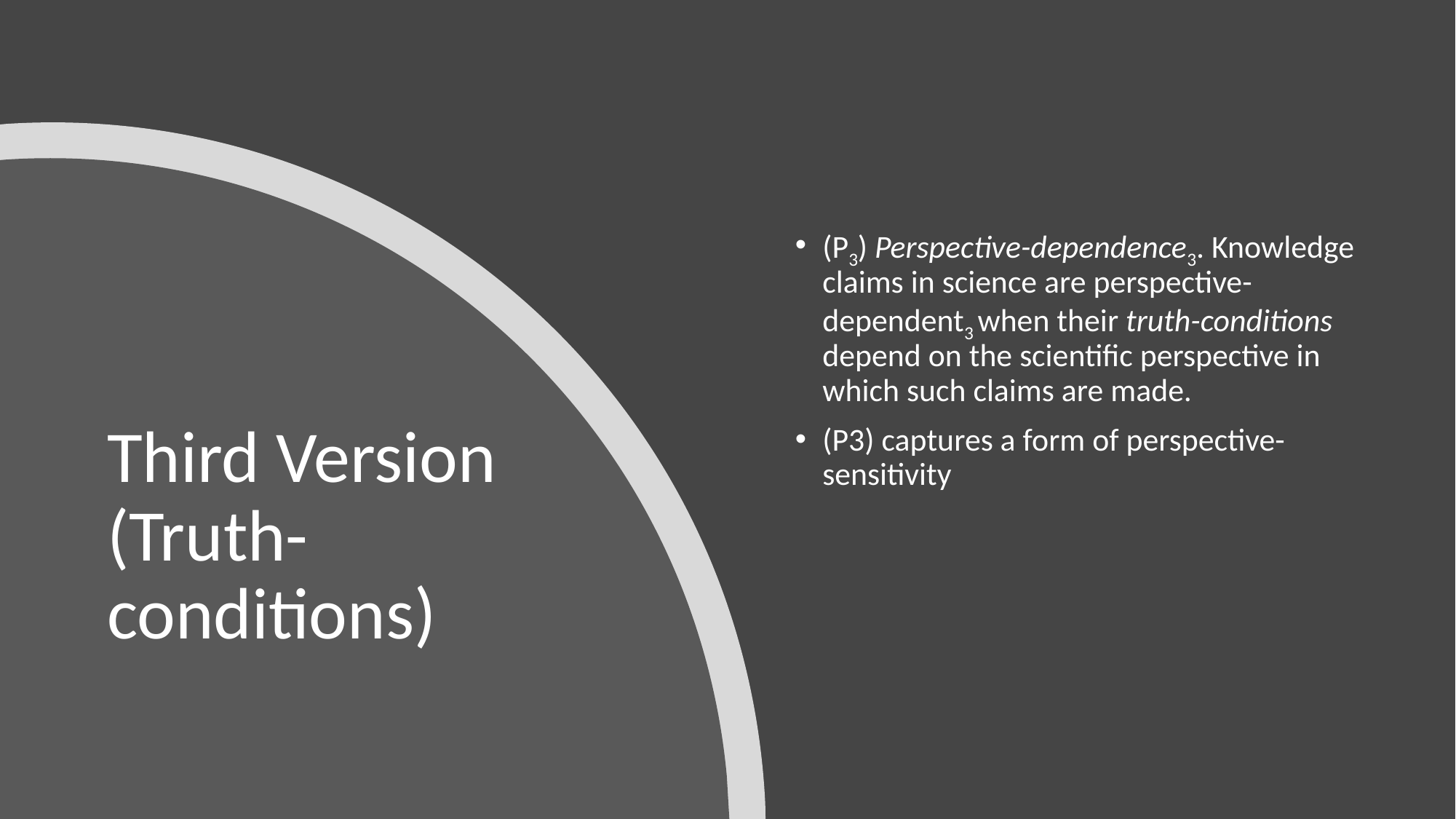

(P3) Perspective-dependence3. Knowledge claims in science are perspective-dependent3 when their truth-conditions depend on the scientific perspective in which such claims are made.
(P3) captures a form of perspective-sensitivity

# Third Version (Truth-conditions)